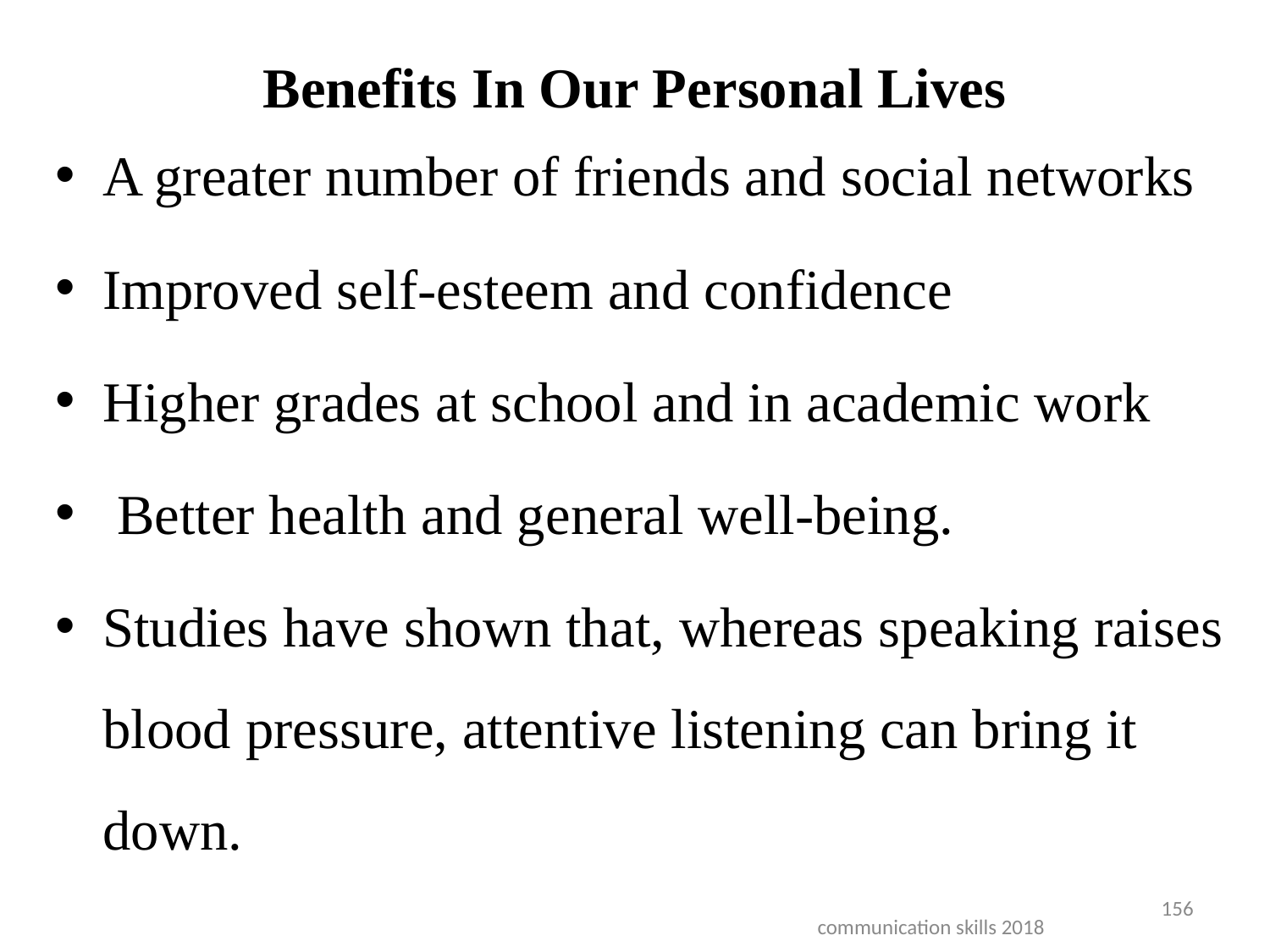

# Benefits In Our Personal Lives
A greater number of friends and social networks
Improved self-esteem and confidence
Higher grades at school and in academic work
 Better health and general well-being.
Studies have shown that, whereas speaking raises blood pressure, attentive listening can bring it down.

156
communication skills 2018